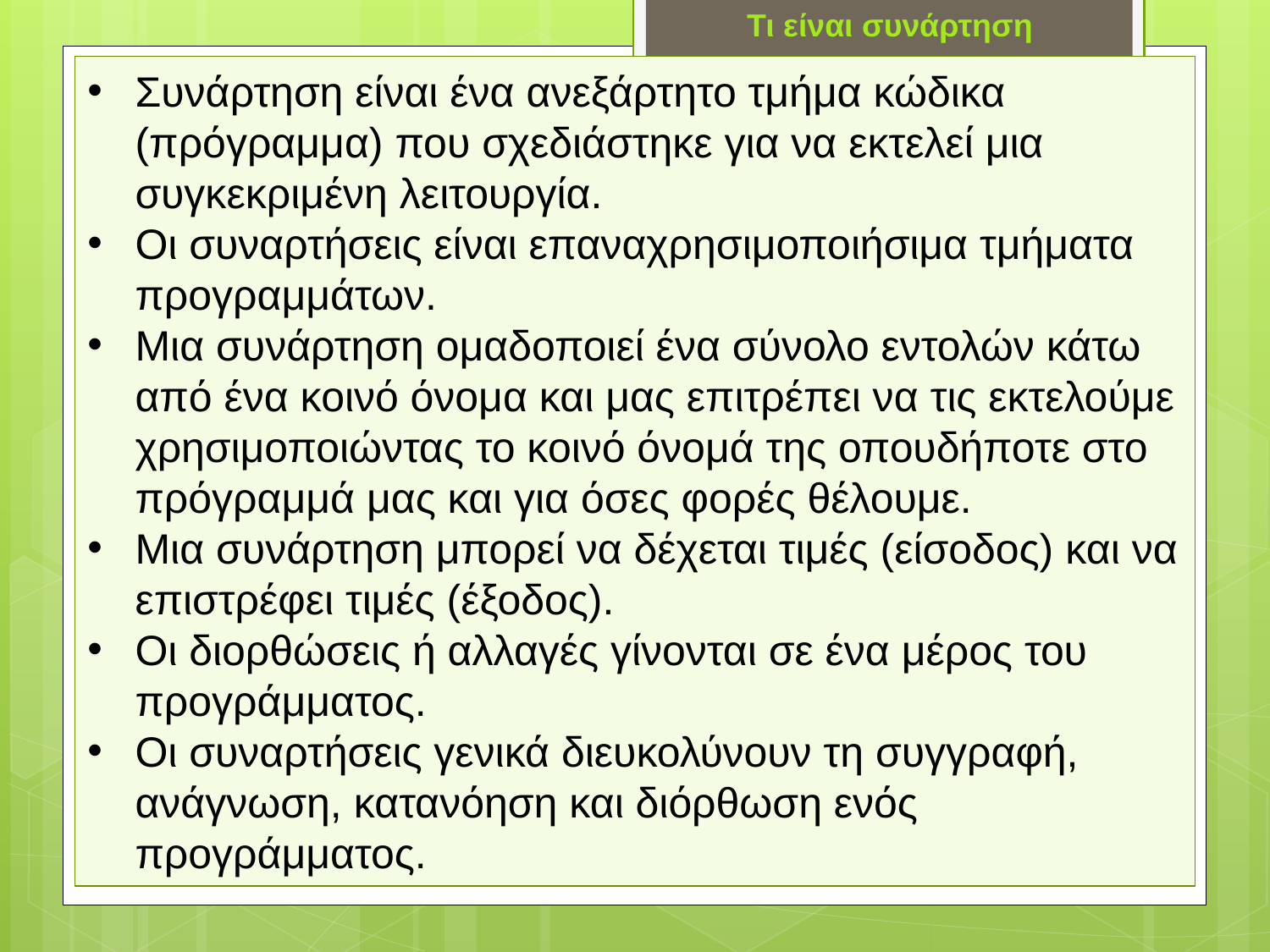

Τι είναι συνάρτηση
Συνάρτηση είναι ένα ανεξάρτητο τμήμα κώδικα (πρόγραμμα) που σχεδιάστηκε για να εκτελεί μια συγκεκριμένη λειτουργία.
Οι συναρτήσεις είναι επαναχρησιμοποιήσιμα τμήματα προγραμμάτων.
Μια συνάρτηση ομαδοποιεί ένα σύνολο εντολών κάτω από ένα κοινό όνομα και μας επιτρέπει να τις εκτελούμε χρησιμοποιώντας το κοινό όνομά της οπουδήποτε στο πρόγραμμά μας και για όσες φορές θέλουμε.
Μια συνάρτηση μπορεί να δέχεται τιμές (είσοδος) και να επιστρέφει τιμές (έξοδος).
Οι διορθώσεις ή αλλαγές γίνονται σε ένα μέρος του προγράμματος.
Οι συναρτήσεις γενικά διευκολύνουν τη συγγραφή, ανάγνωση, κατανόηση και διόρθωση ενός προγράμματος.